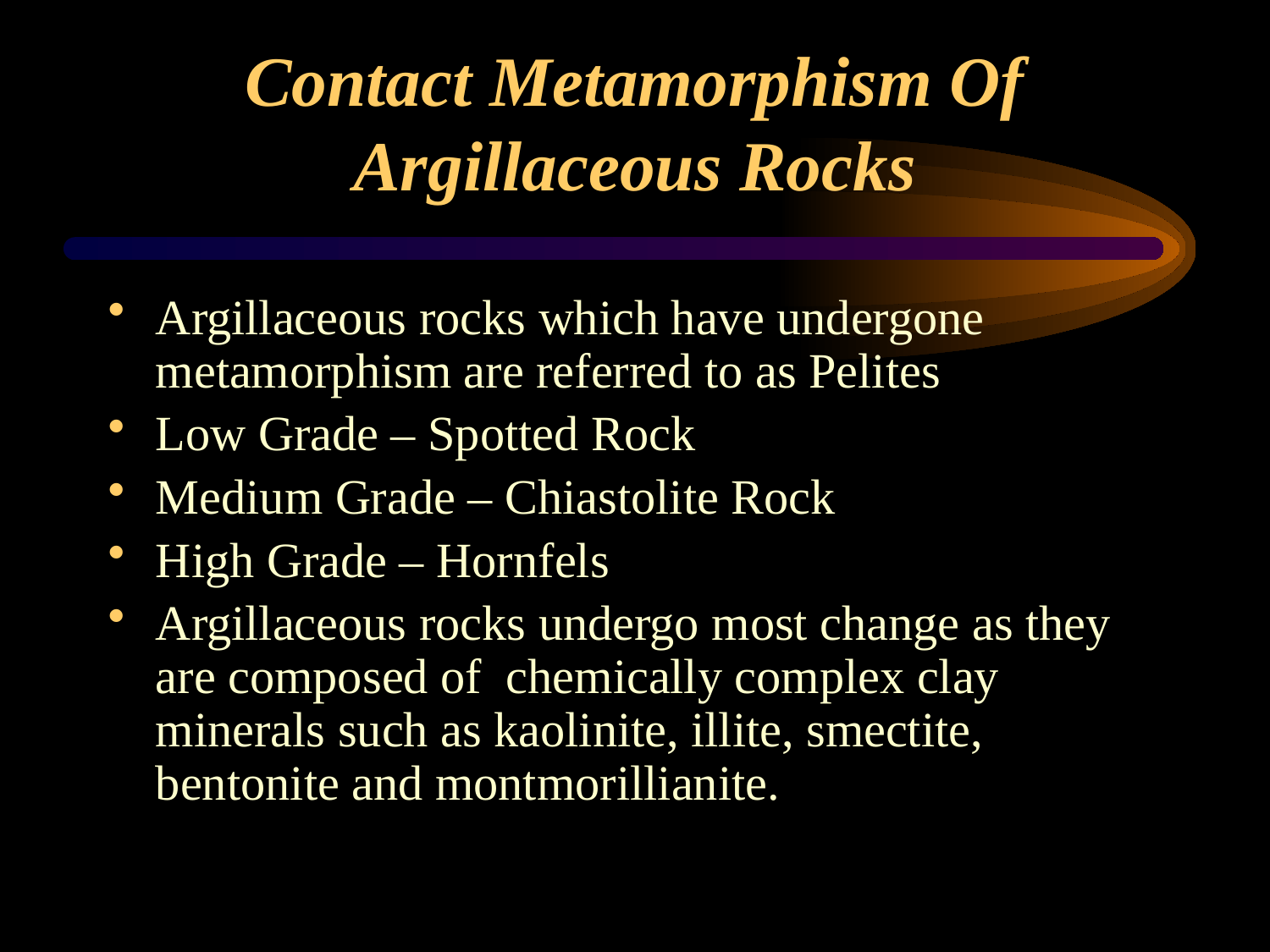

# Contact Metamorphism Of Argillaceous Rocks
Argillaceous rocks which have undergone metamorphism are referred to as Pelites
Low Grade – Spotted Rock
Medium Grade – Chiastolite Rock
High Grade – Hornfels
Argillaceous rocks undergo most change as they are composed of  chemically complex clay minerals such as kaolinite, illite, smectite, bentonite and montmorillianite.